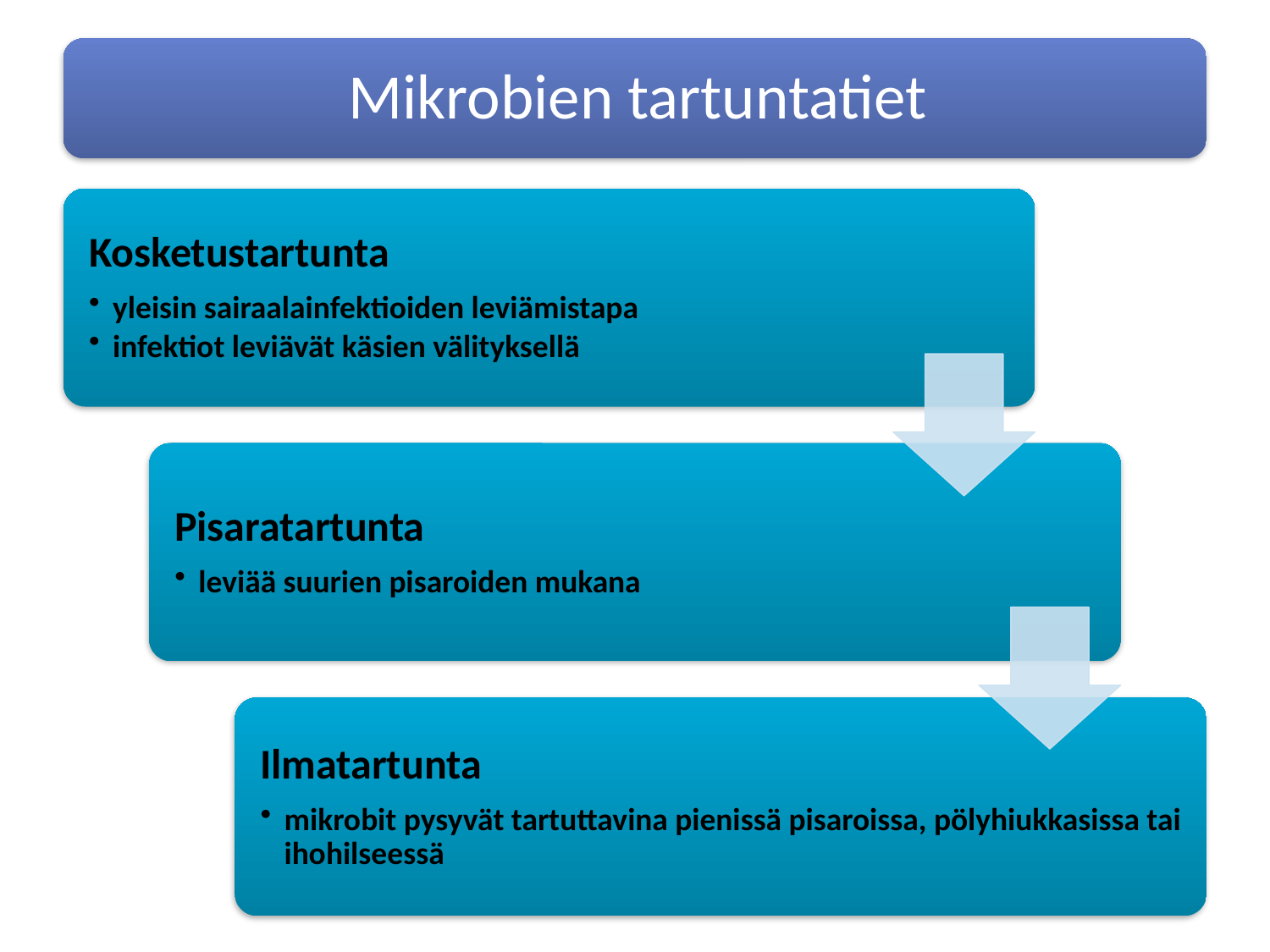

Mikrobien tartuntatiet
Kosketustartunta
yleisin sairaalainfektioiden leviämistapa
infektiot leviävät käsien välityksellä
Pisaratartunta
leviää suurien pisaroiden mukana
Ilmatartunta
mikrobit pysyvät tartuttavina pienissä pisaroissa, pölyhiukkasissa tai ihohilseessä